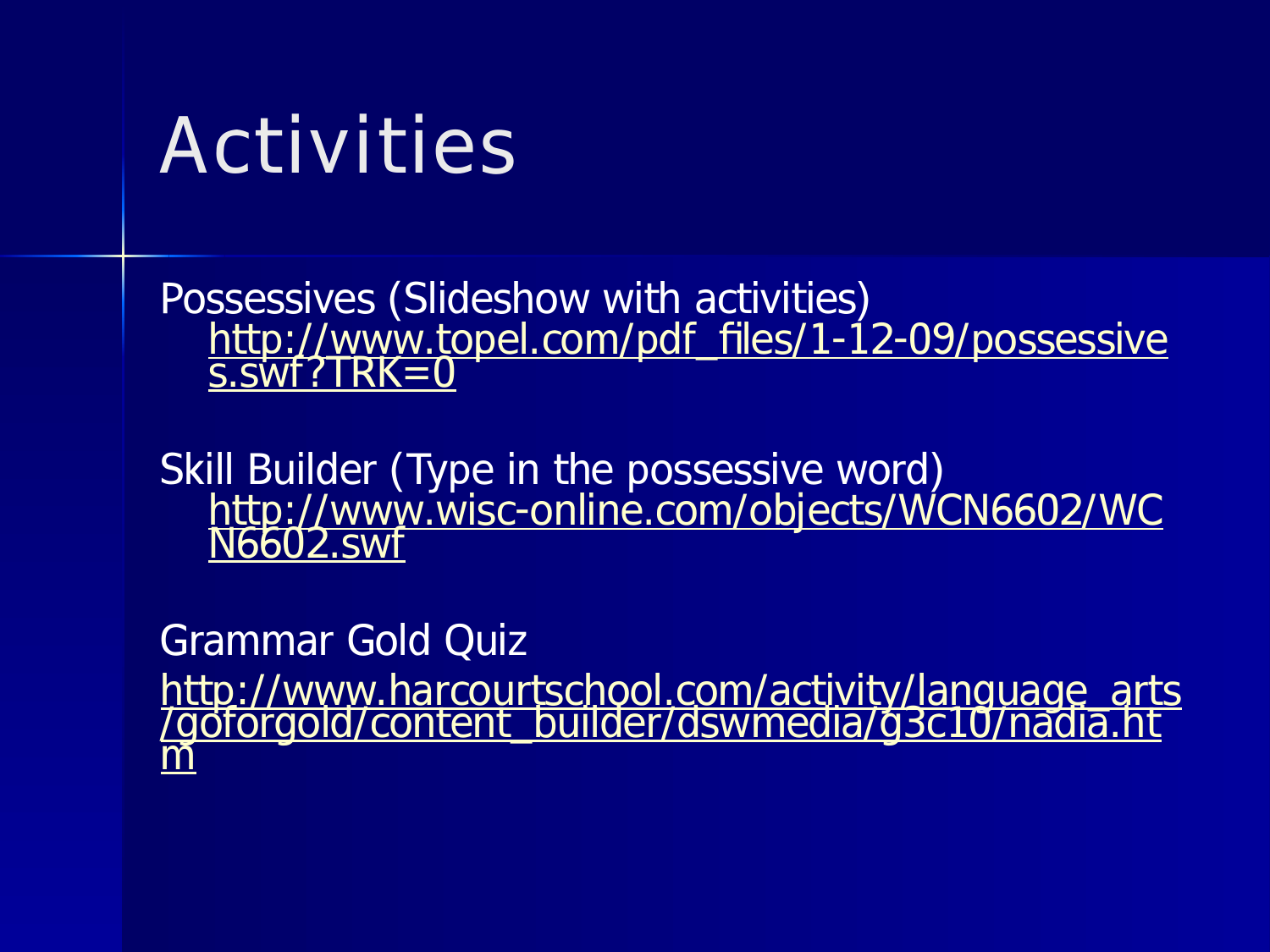

# Activities
Possessives (Slideshow with activities) http://www.topel.com/pdf_files/1-12-09/possessives.swf?TRK=0

Skill Builder (Type in the possessive word) http://www.wisc-online.com/objects/WCN6602/WCN6602.swf

Grammar Gold Quiz
http://www.harcourtschool.com/activity/language_arts/goforgold/content_builder/dswmedia/g3c10/nadia.htm